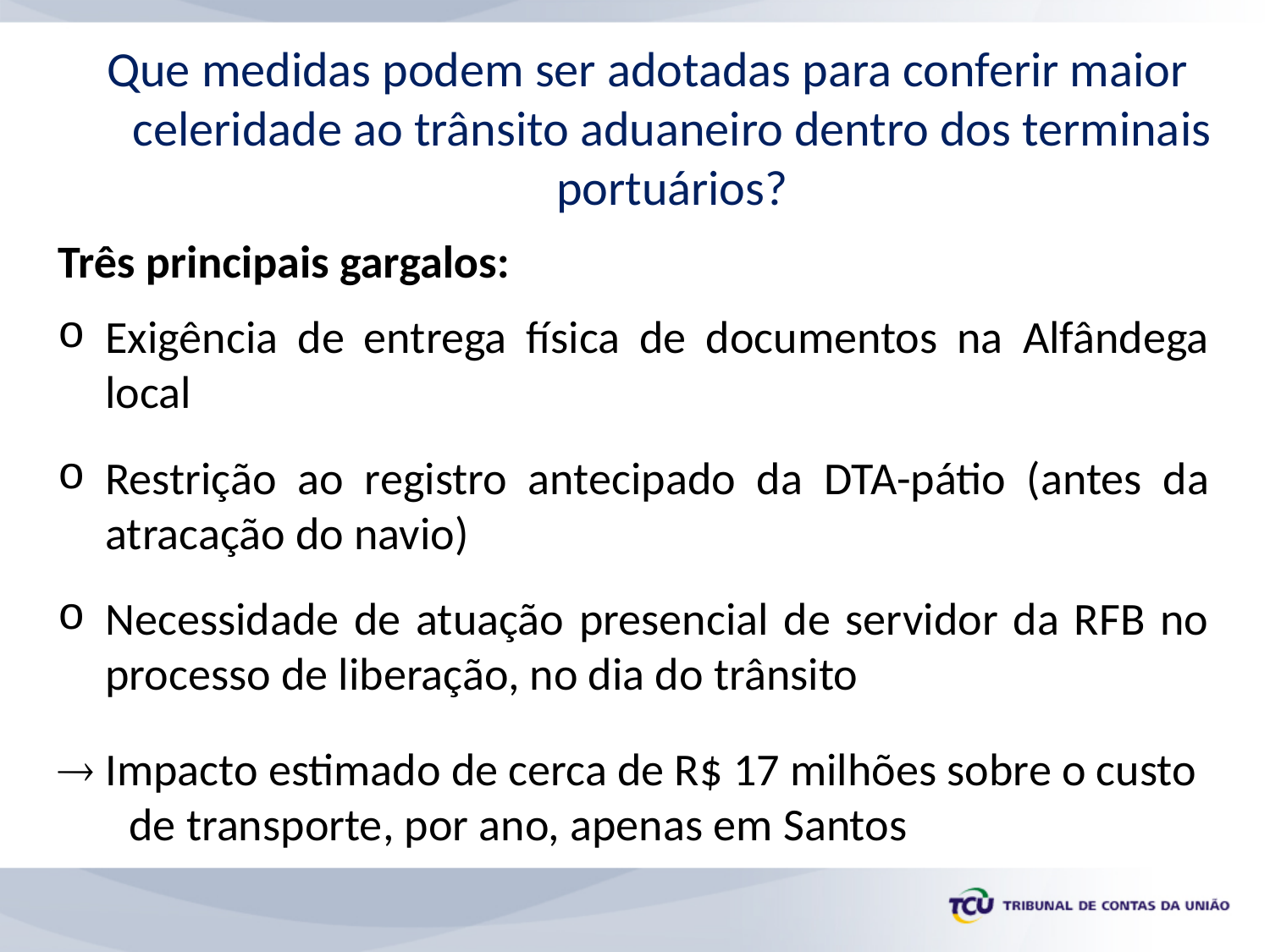

# Que medidas podem ser adotadas para conferir maior celeridade ao trânsito aduaneiro dentro dos terminais portuários?
Três principais gargalos:
Exigência de entrega física de documentos na Alfândega local
Restrição ao registro antecipado da DTA-pátio (antes da atracação do navio)
Necessidade de atuação presencial de servidor da RFB no processo de liberação, no dia do trânsito
→ Impacto estimado de cerca de R$ 17 milhões sobre o custo de transporte, por ano, apenas em Santos